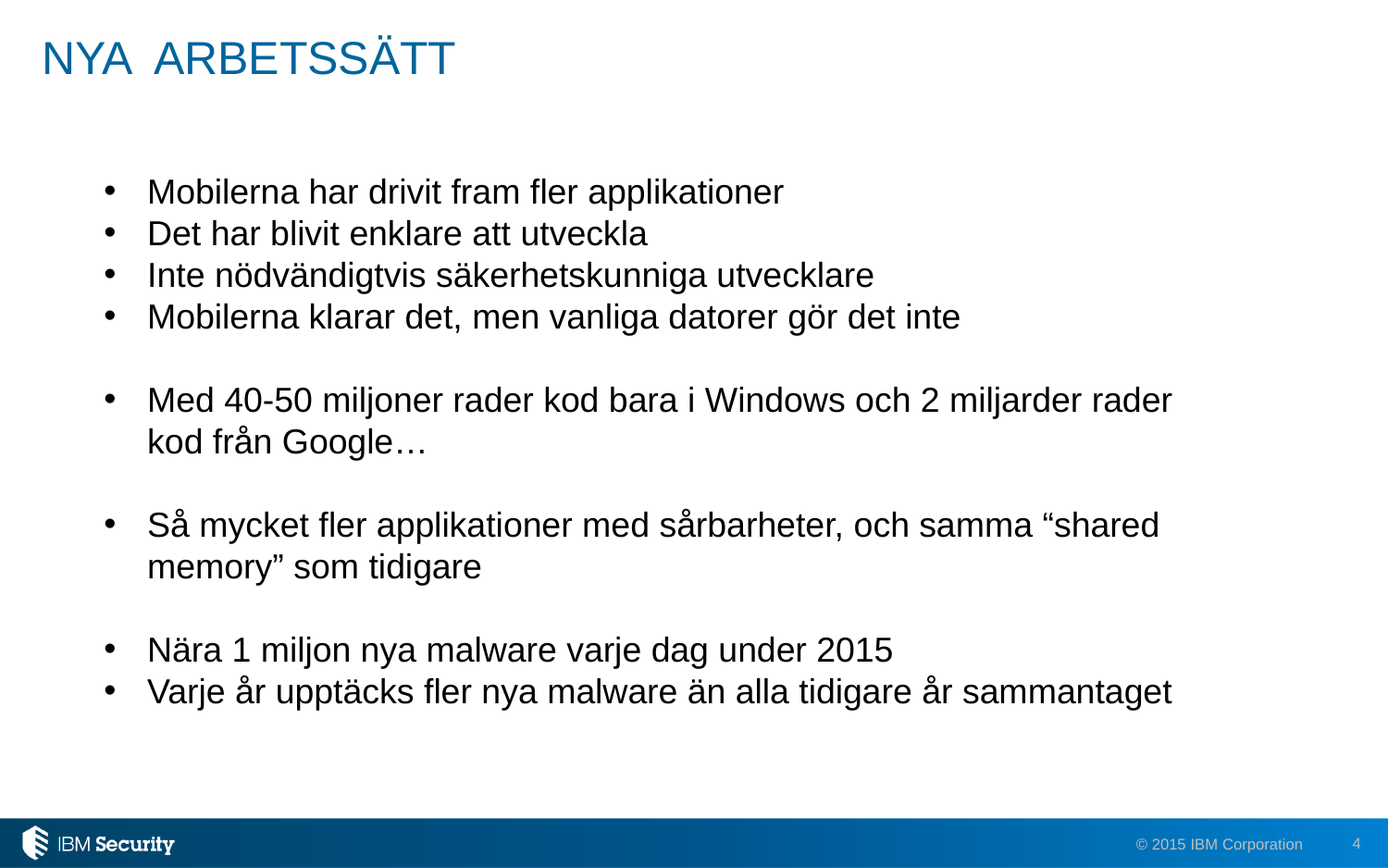

# NYA  ARBETSSÄTT

Mobilerna har drivit fram fler applikationer
Det har blivit enklare att utveckla
Inte nödvändigtvis säkerhetskunniga utvecklare
Mobilerna klarar det, men vanliga datorer gör det inte

Med 40-50 miljoner rader kod bara i Windows och 2 miljarder rader kod från Google…

Så mycket fler applikationer med sårbarheter, och samma “shared memory” som tidigare

Nära 1 miljon nya malware varje dag under 2015
Varje år upptäcks fler nya malware än alla tidigare år sammantaget